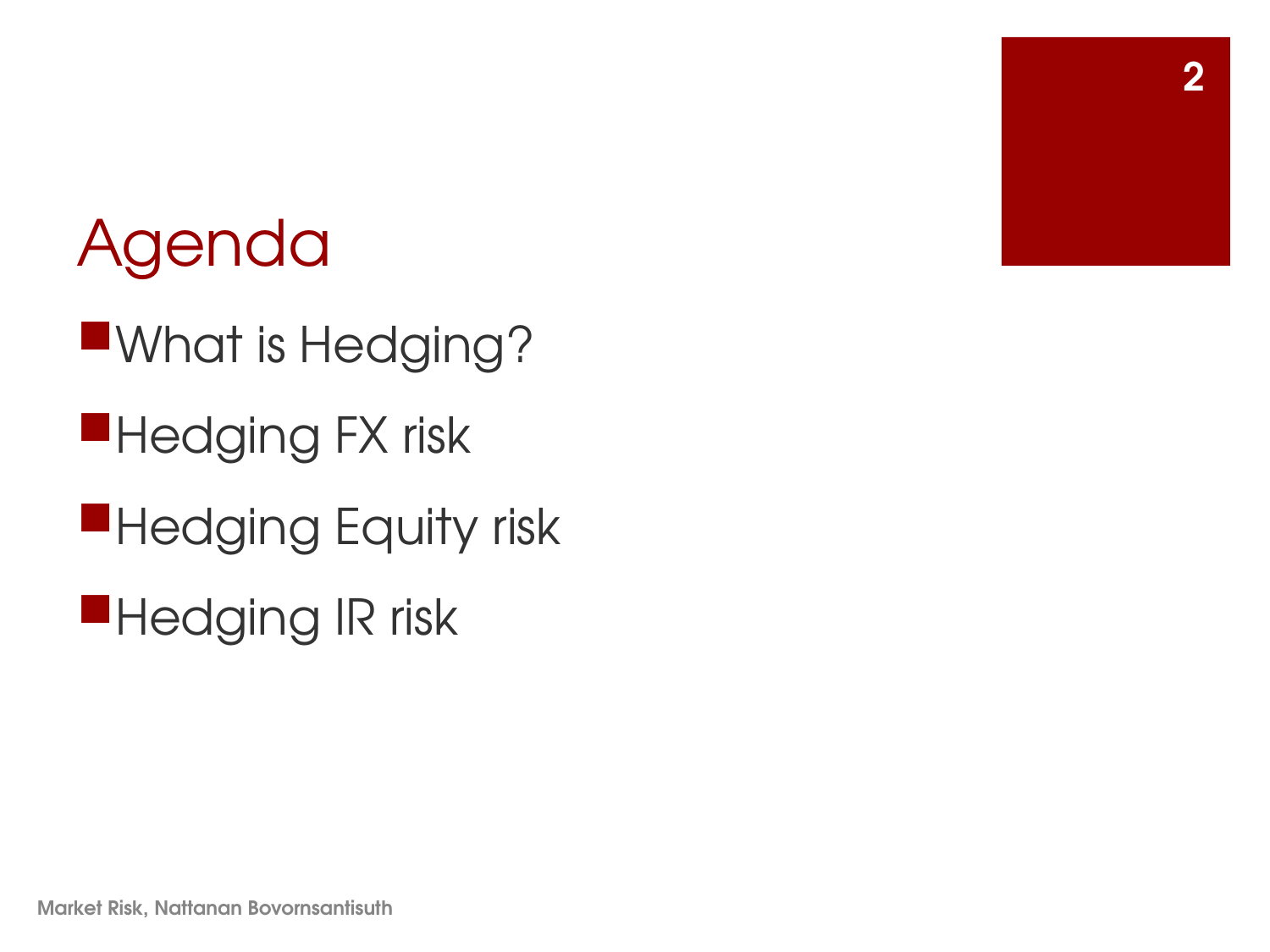

2
# Agenda
What is Hedging?
Hedging FX risk
Hedging Equity risk
Hedging IR risk

Market Risk, Nattanan Bovornsantisuth